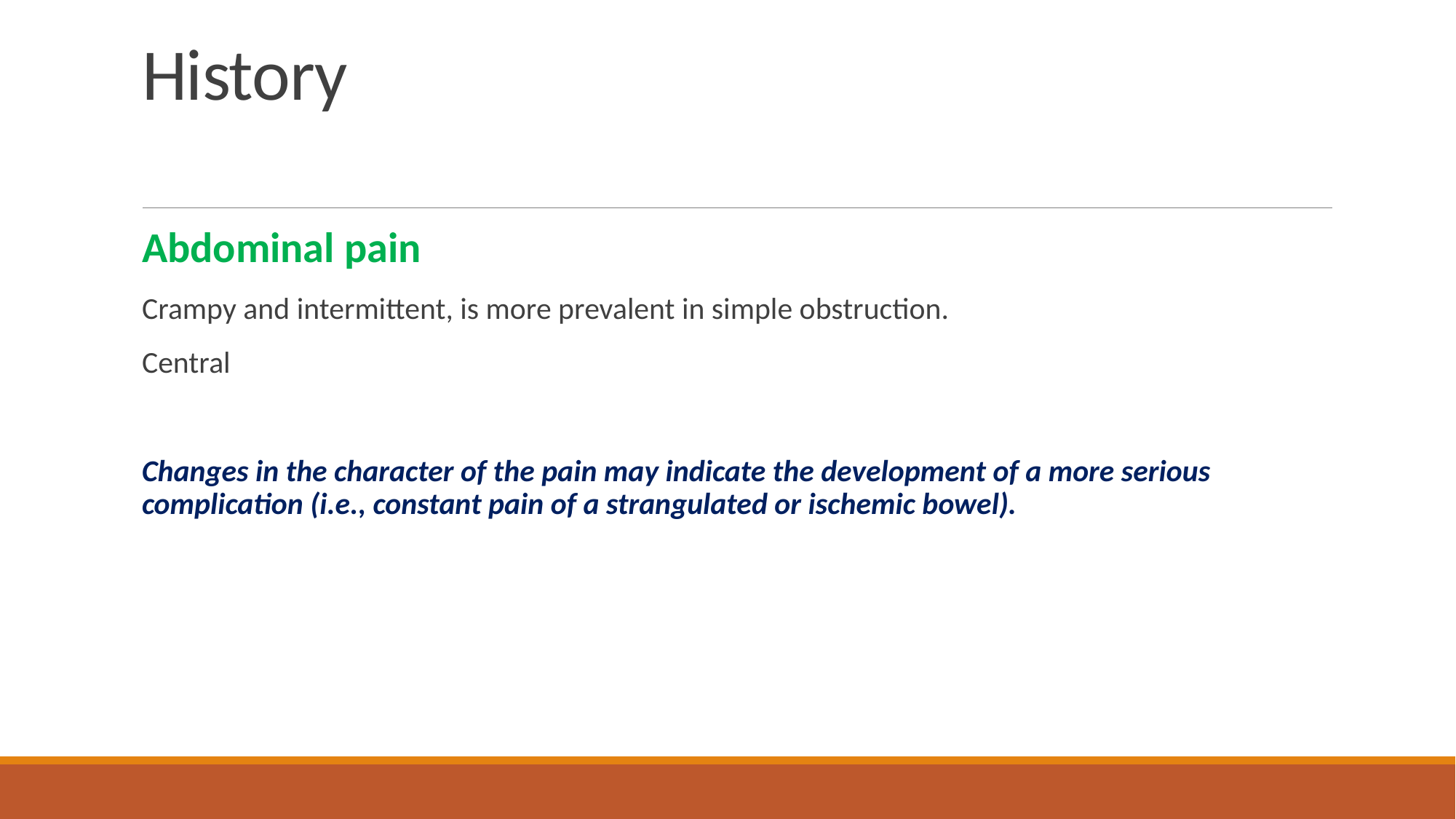

# History
Abdominal pain
Crampy and intermittent, is more prevalent in simple obstruction.
Central

Changes in the character of the pain may indicate the development of a more serious complication (i.e., constant pain of a strangulated or ischemic bowel).